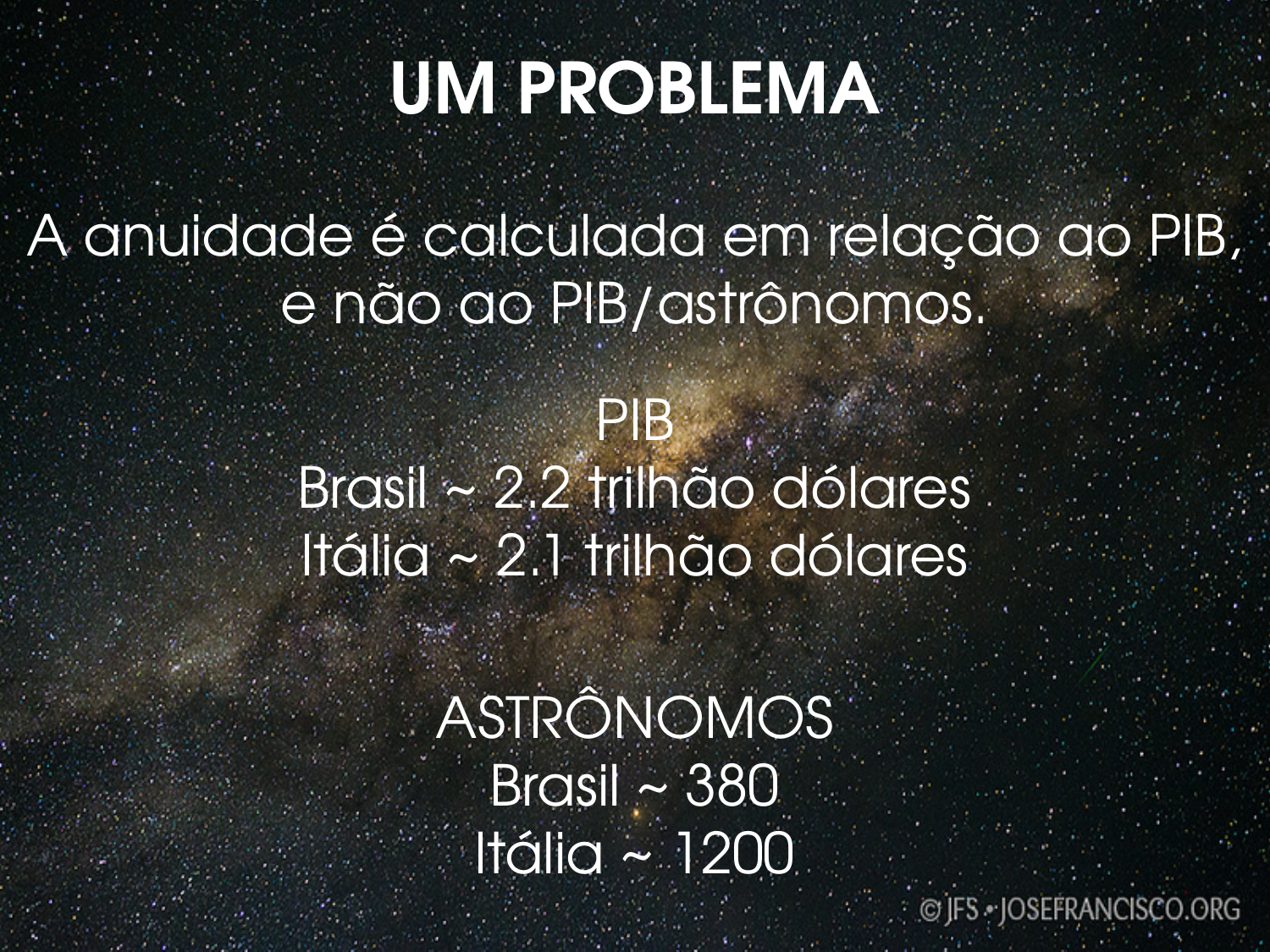

# UM PROBLEMA
A anuidade é calculada em relação ao PIB,
e não ao PIB/astrônomos.
PIB
Brasil ~ 2.2 trilhão dólares
Itália ~ 2.1 trilhão dólares
ASTRÔNOMOS
Brasil ~ 380
Itália ~ 1200